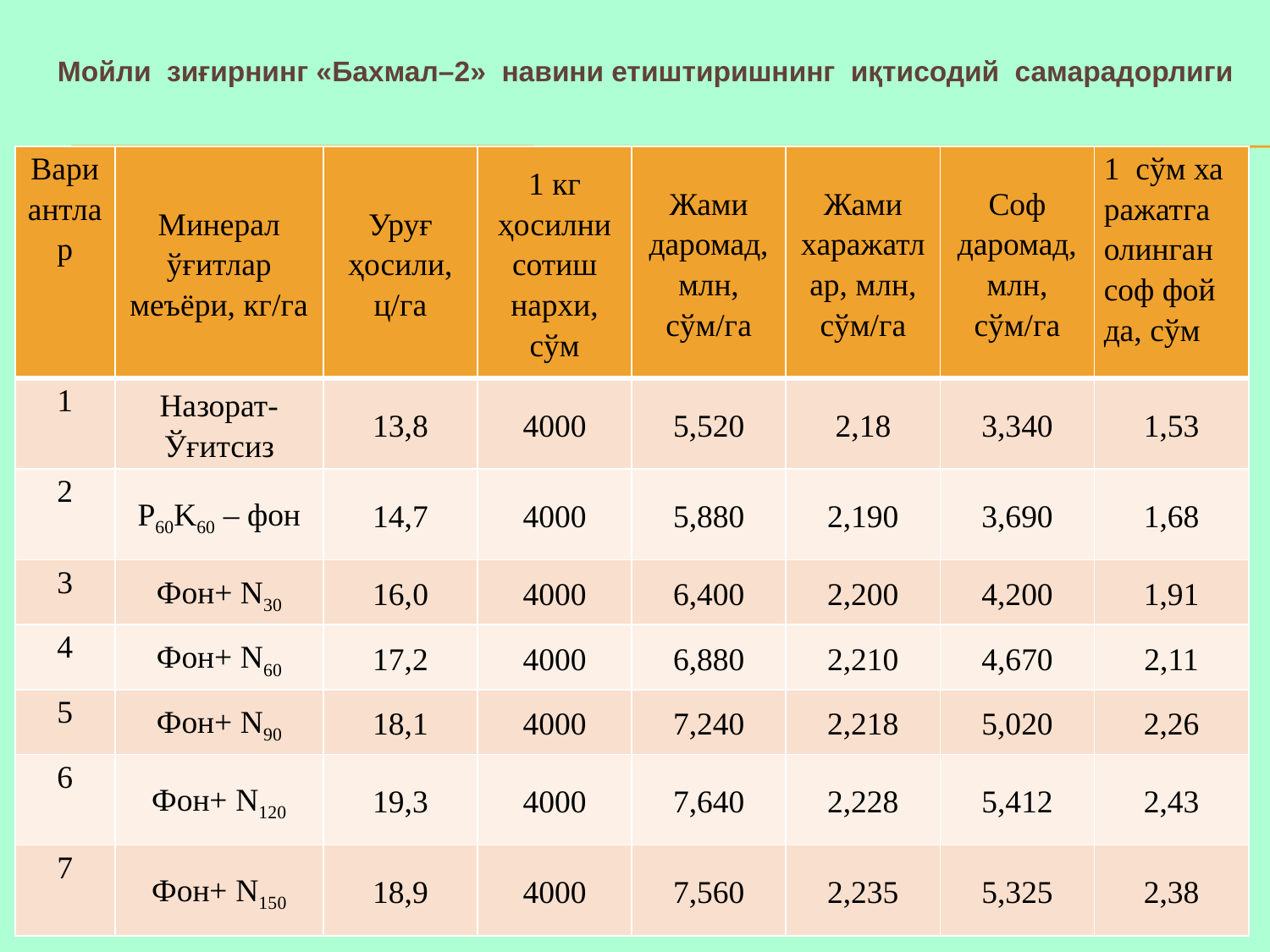

# Мойли  зиғирнинг «Бахмал–2»  навини етиштиришнинг  иқтисодий  самарадорлиги
| Вариантлар | Минерал ўғитлар меъёри, кг/га | Уруғ ҳосили, ц/га | 1 кг ҳосилни сотиш нархи, сўм | Жами даромад, млн, сўм/га | Жами харажатлар, млн, сўм/га | Соф даромад, млн, сўм/га | 1 сўм ха ражатга олинган соф фой да, сўм |
| --- | --- | --- | --- | --- | --- | --- | --- |
| 1 | Назорат-Ўғитсиз | 13,8 | 4000 | 5,520 | 2,18 | 3,340 | 1,53 |
| 2 | P60K60 – фон | 14,7 | 4000 | 5,880 | 2,190 | 3,690 | 1,68 |
| 3 | Фон+ N30 | 16,0 | 4000 | 6,400 | 2,200 | 4,200 | 1,91 |
| 4 | Фон+ N60 | 17,2 | 4000 | 6,880 | 2,210 | 4,670 | 2,11 |
| 5 | Фон+ N90 | 18,1 | 4000 | 7,240 | 2,218 | 5,020 | 2,26 |
| 6 | Фон+ N120 | 19,3 | 4000 | 7,640 | 2,228 | 5,412 | 2,43 |
| 7 | Фон+ N150 | 18,9 | 4000 | 7,560 | 2,235 | 5,325 | 2,38 |